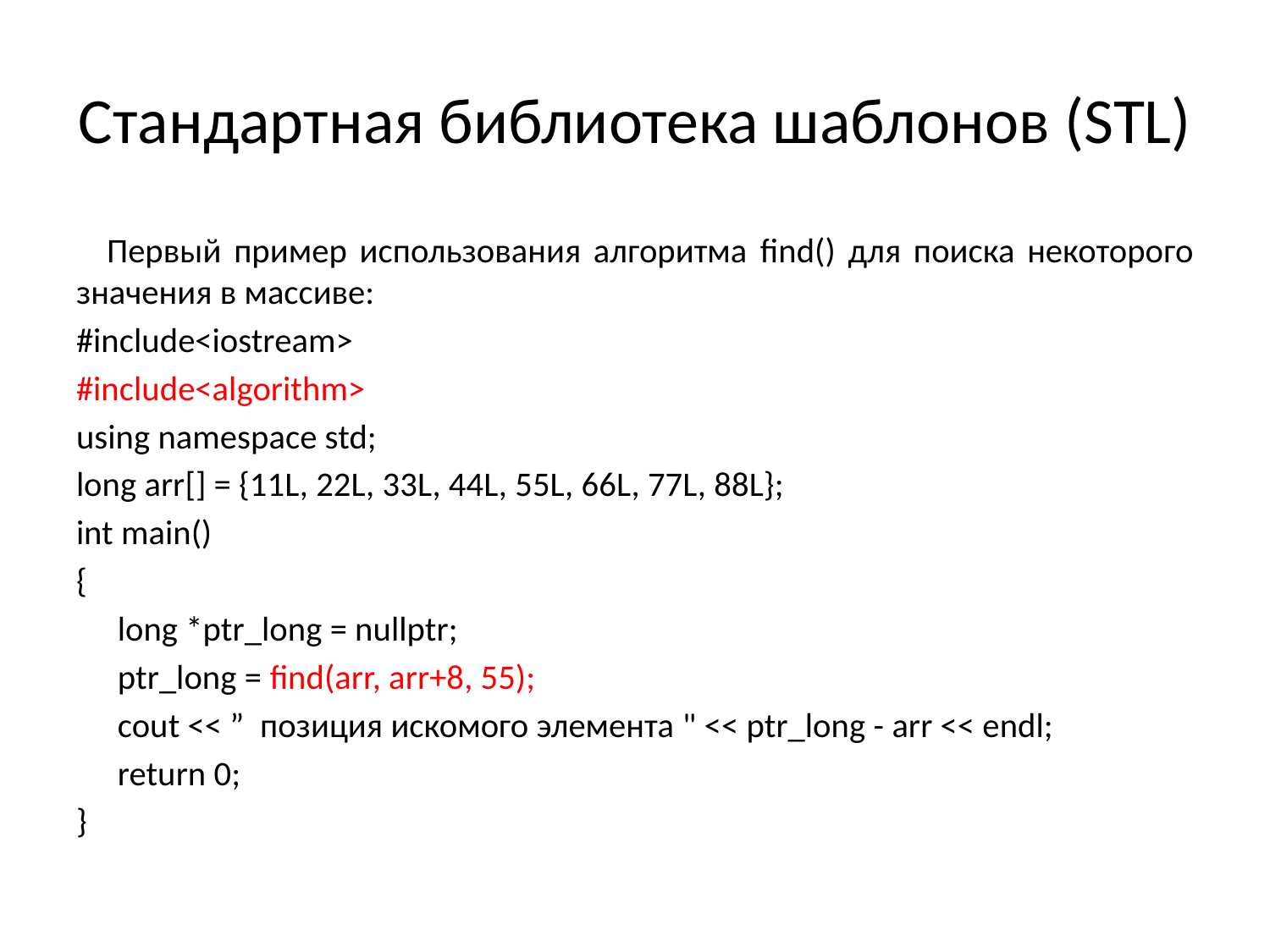

# Стандартная библиотека шаблонов (STL)
Первый пример использования алгоритма find() для поиска некоторого значения в массиве:
#include<iostream>
#include<algorithm>
using namespace std;
long arr[] = {11L, 22L, 33L, 44L, 55L, 66L, 77L, 88L};
int main()
{
	long *ptr_long = nullptr;
	ptr_long = find(arr, arr+8, 55);
	cout << ”  позиция искомого элемента " << ptr_long - arr << endl;
	return 0;
}